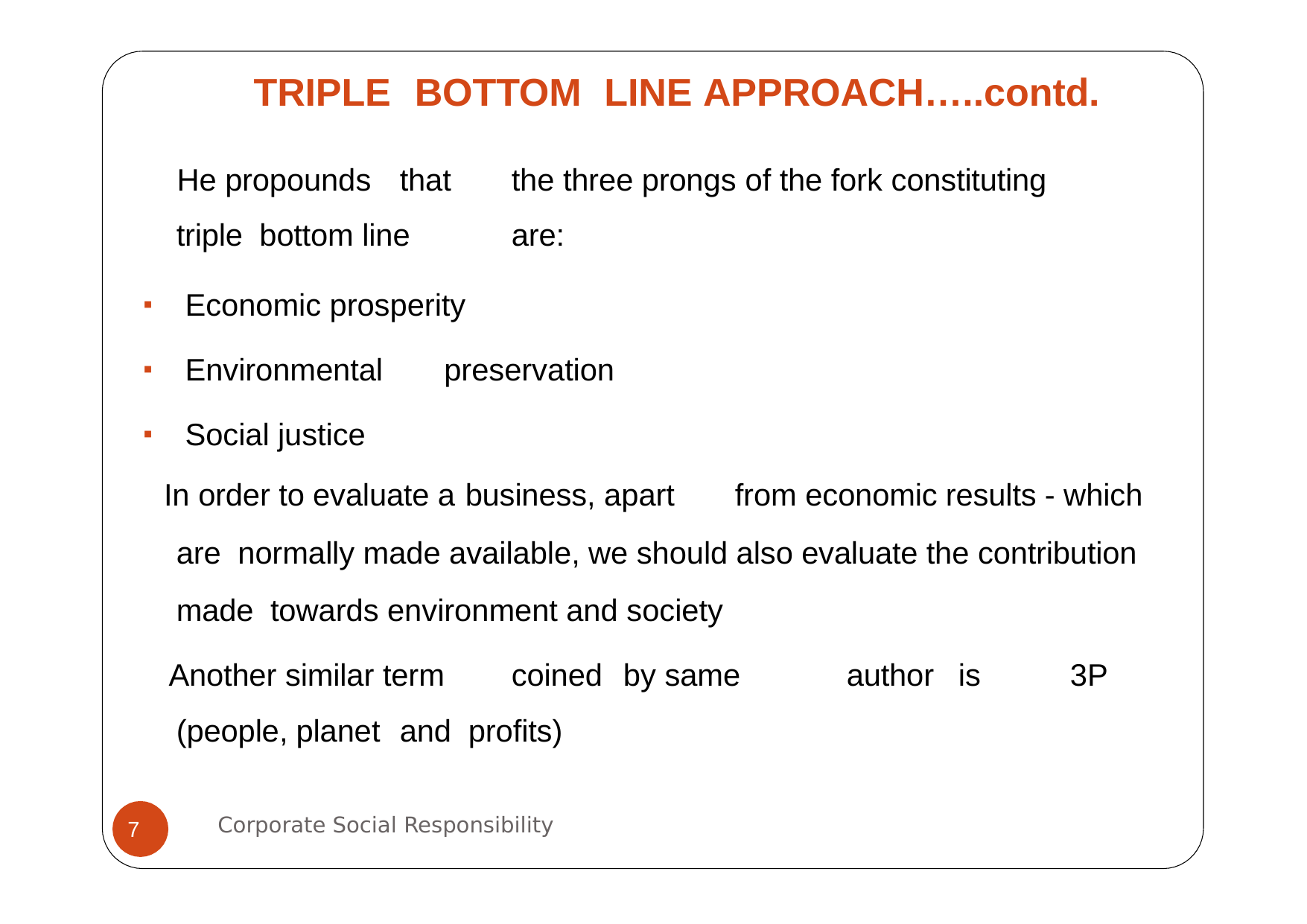

# TRIPLE	BOTTOM	LINE APPROACH…..contd.
He propounds	that	the three prongs of the fork constituting	triple  bottom line	are:

Economic prosperity
Environmental	preservation
Social justice
In order to evaluate a business, apart	from economic results - which are  normally made available, we should also evaluate the contribution made  towards environment and society
Another similar term	coined	by same	author	is	3P (people, planet	and  profits)

Corporate Social Responsibility
7